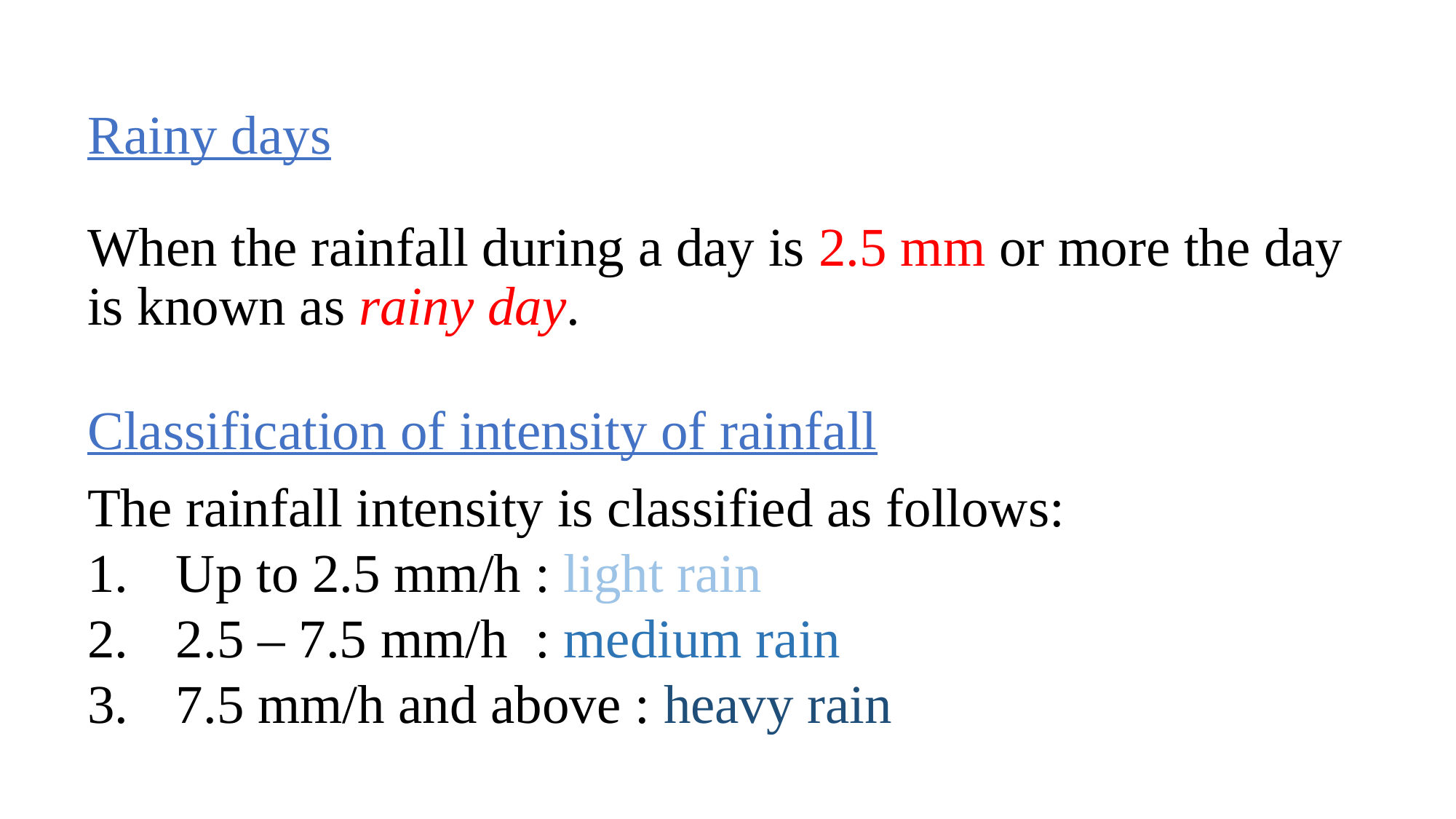

# Rainy days
When the rainfall during a day is 2.5 mm or more the day is known as rainy day.
Classification of intensity of rainfall
The rainfall intensity is classified as follows:
Up to 2.5 mm/h : light rain
2.5 – 7.5 mm/h  : medium rain
7.5 mm/h and above : heavy rain